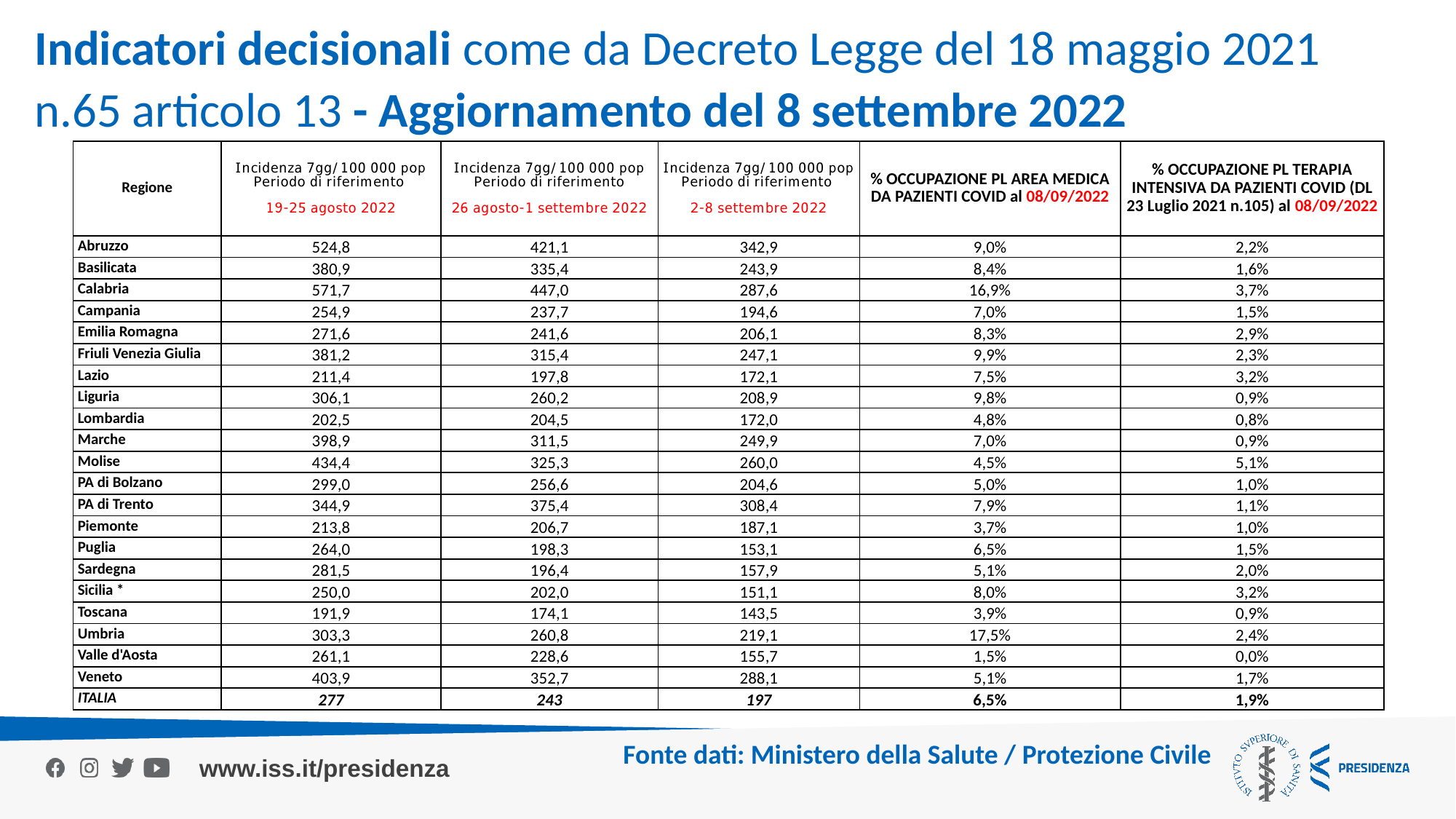

Indicatori decisionali come da Decreto Legge del 18 maggio 2021 n.65 articolo 13 - Aggiornamento del 8 settembre 2022
| Regione | Incidenza 7gg/100 000 pop Periodo di riferimento 19-25 agosto 2022 | Incidenza 7gg/100 000 pop Periodo di riferimento 26 agosto-1 settembre 2022 | Incidenza 7gg/100 000 pop Periodo di riferimento 2-8 settembre 2022 | % OCCUPAZIONE PL AREA MEDICA DA PAZIENTI COVID al 08/09/2022 | % OCCUPAZIONE PL TERAPIA INTENSIVA DA PAZIENTI COVID (DL 23 Luglio 2021 n.105) al 08/09/2022 |
| --- | --- | --- | --- | --- | --- |
| Abruzzo | 524,8 | 421,1 | 342,9 | 9,0% | 2,2% |
| Basilicata | 380,9 | 335,4 | 243,9 | 8,4% | 1,6% |
| Calabria | 571,7 | 447,0 | 287,6 | 16,9% | 3,7% |
| Campania | 254,9 | 237,7 | 194,6 | 7,0% | 1,5% |
| Emilia Romagna | 271,6 | 241,6 | 206,1 | 8,3% | 2,9% |
| Friuli Venezia Giulia | 381,2 | 315,4 | 247,1 | 9,9% | 2,3% |
| Lazio | 211,4 | 197,8 | 172,1 | 7,5% | 3,2% |
| Liguria | 306,1 | 260,2 | 208,9 | 9,8% | 0,9% |
| Lombardia | 202,5 | 204,5 | 172,0 | 4,8% | 0,8% |
| Marche | 398,9 | 311,5 | 249,9 | 7,0% | 0,9% |
| Molise | 434,4 | 325,3 | 260,0 | 4,5% | 5,1% |
| PA di Bolzano | 299,0 | 256,6 | 204,6 | 5,0% | 1,0% |
| PA di Trento | 344,9 | 375,4 | 308,4 | 7,9% | 1,1% |
| Piemonte | 213,8 | 206,7 | 187,1 | 3,7% | 1,0% |
| Puglia | 264,0 | 198,3 | 153,1 | 6,5% | 1,5% |
| Sardegna | 281,5 | 196,4 | 157,9 | 5,1% | 2,0% |
| Sicilia \* | 250,0 | 202,0 | 151,1 | 8,0% | 3,2% |
| Toscana | 191,9 | 174,1 | 143,5 | 3,9% | 0,9% |
| Umbria | 303,3 | 260,8 | 219,1 | 17,5% | 2,4% |
| Valle d'Aosta | 261,1 | 228,6 | 155,7 | 1,5% | 0,0% |
| Veneto | 403,9 | 352,7 | 288,1 | 5,1% | 1,7% |
| ITALIA | 277 | 243 | 197 | 6,5% | 1,9% |
Fonte dati: Ministero della Salute / Protezione Civile